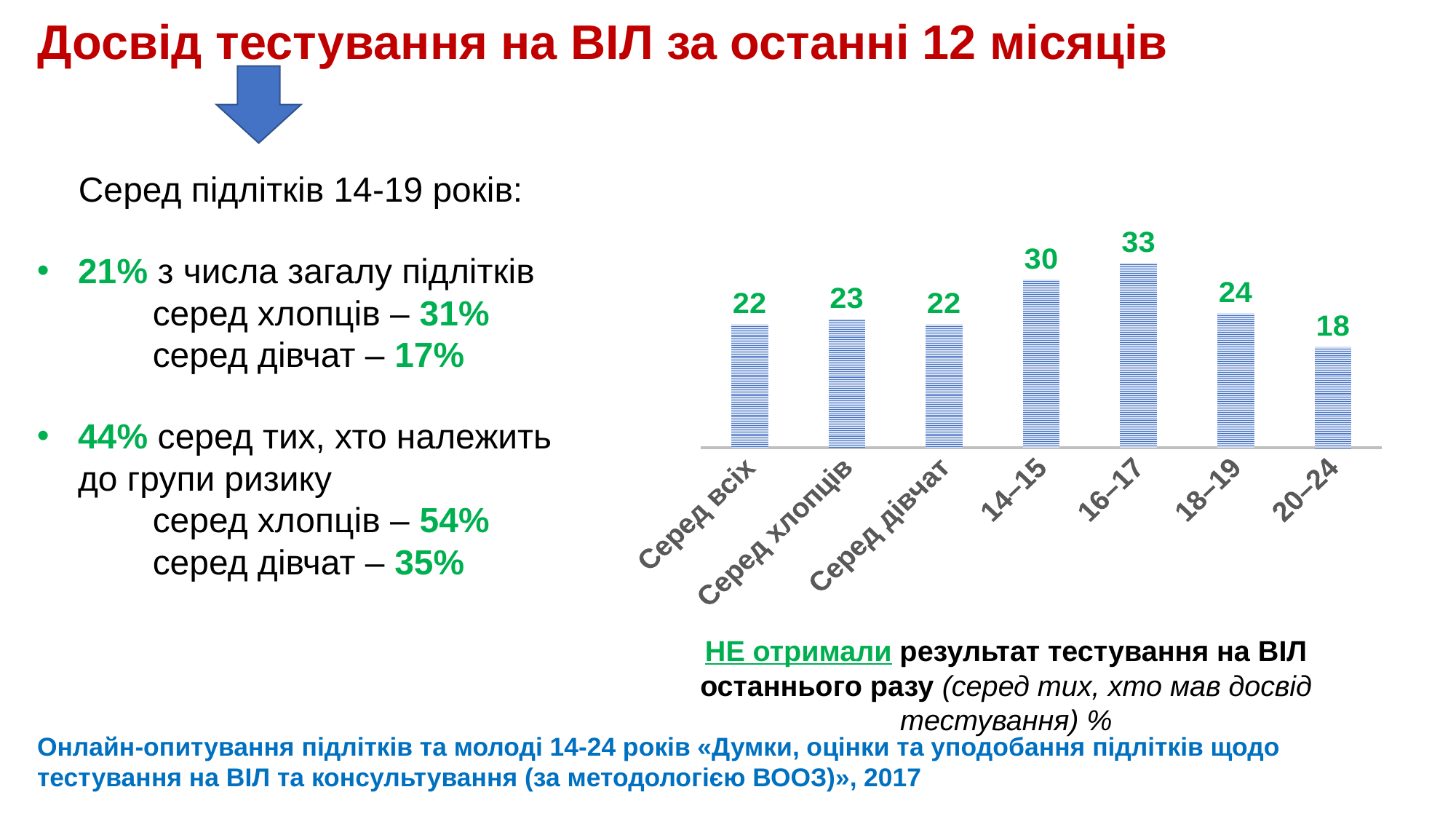

# Досвід тестування на ВІЛ за останні 12 місяців

Серед підлітків 14-19 років:

21% з числа загалу підлітків
            серед хлопців – 31%
            серед дівчат – 17%

44% серед тих, хто належить до групи ризику
            серед хлопців – 54%
            серед дівчат – 35%

### Chart

| Category |  |
|---|---|
| Серед всіх | 22.0 |
| Серед хлопців | 23.0 |
| Серед дівчат | 22.0 |
| 14–15 | 30.0 |
| 16­–17 | 33.0 |
| 18–19 | 24.0 |
| 20–24 | 18.0 |
НЕ отримали результат тестування на ВІЛ останнього разу (серед тих, хто мав досвід тестування) %
Онлайн-опитування підлітків та молоді 14-24 років «Думки, оцінки та уподобання підлітків щодо тестування на ВІЛ та консультування (за методологією ВООЗ)», 2017